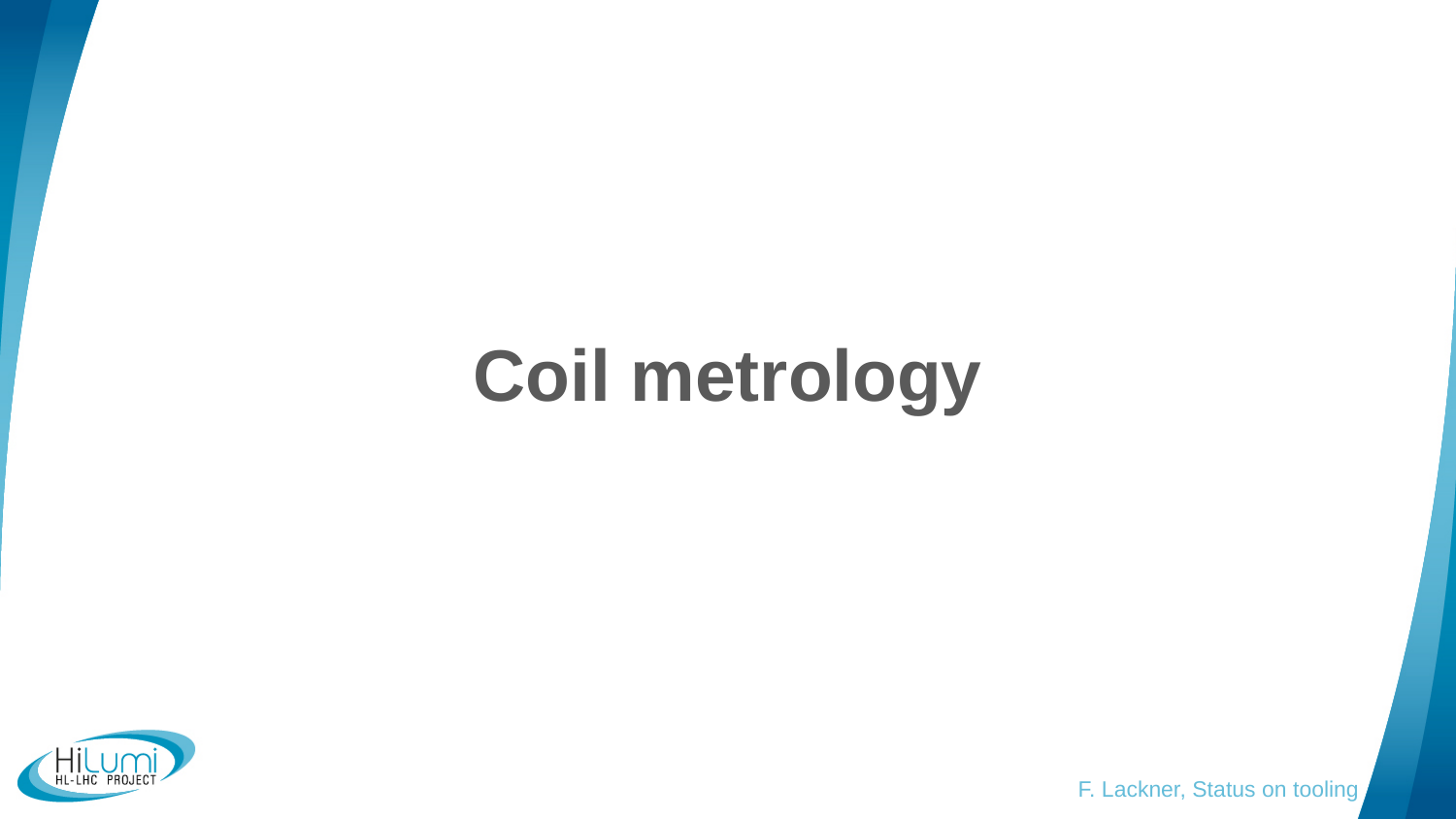

Coil metrology
F. Lackner, Status on tooling